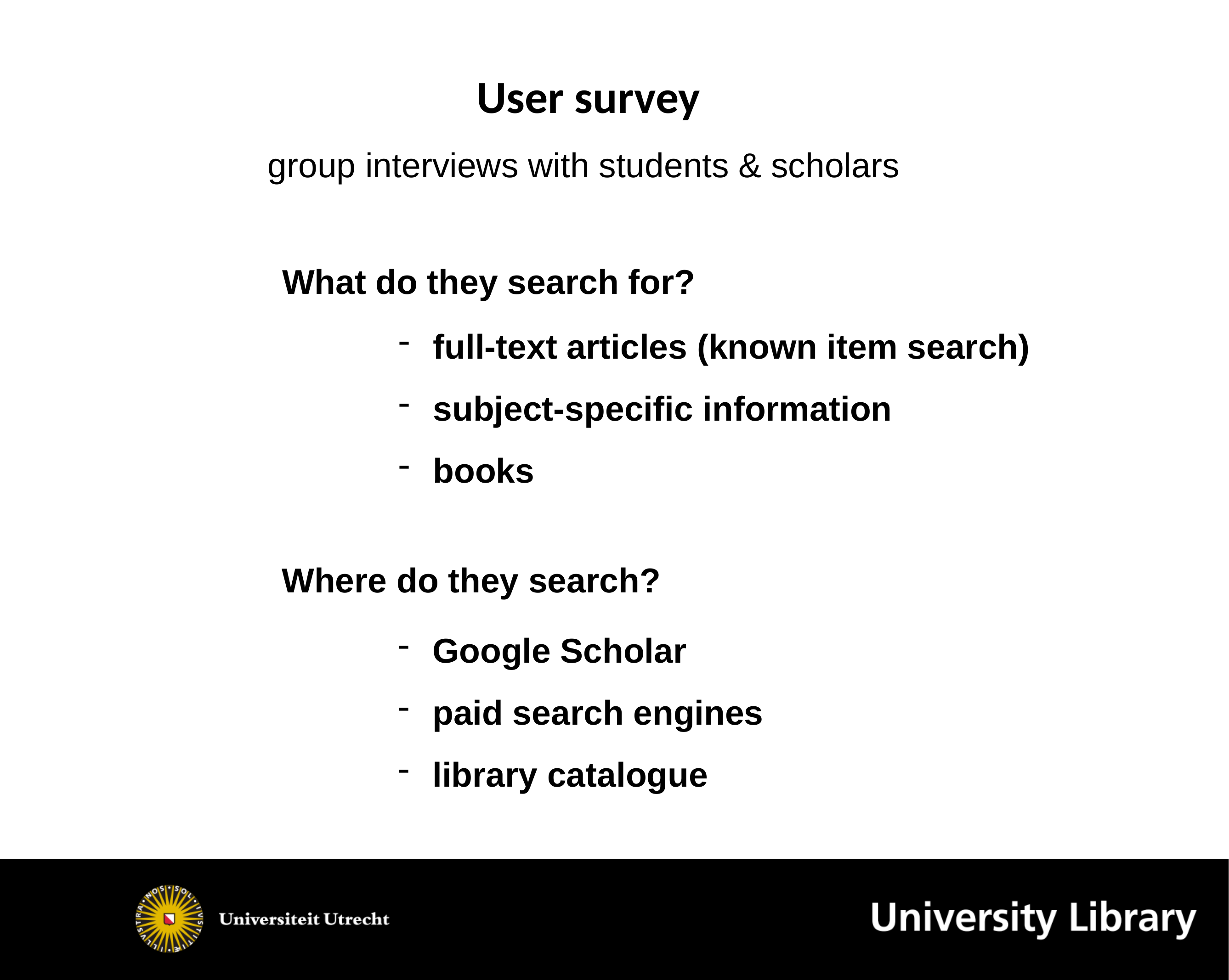

User survey
group interviews with students & scholars
What do they search for?
full-text articles (known item search)
subject-specific information
books
Where do they search?
Google Scholar
paid search engines
library catalogue